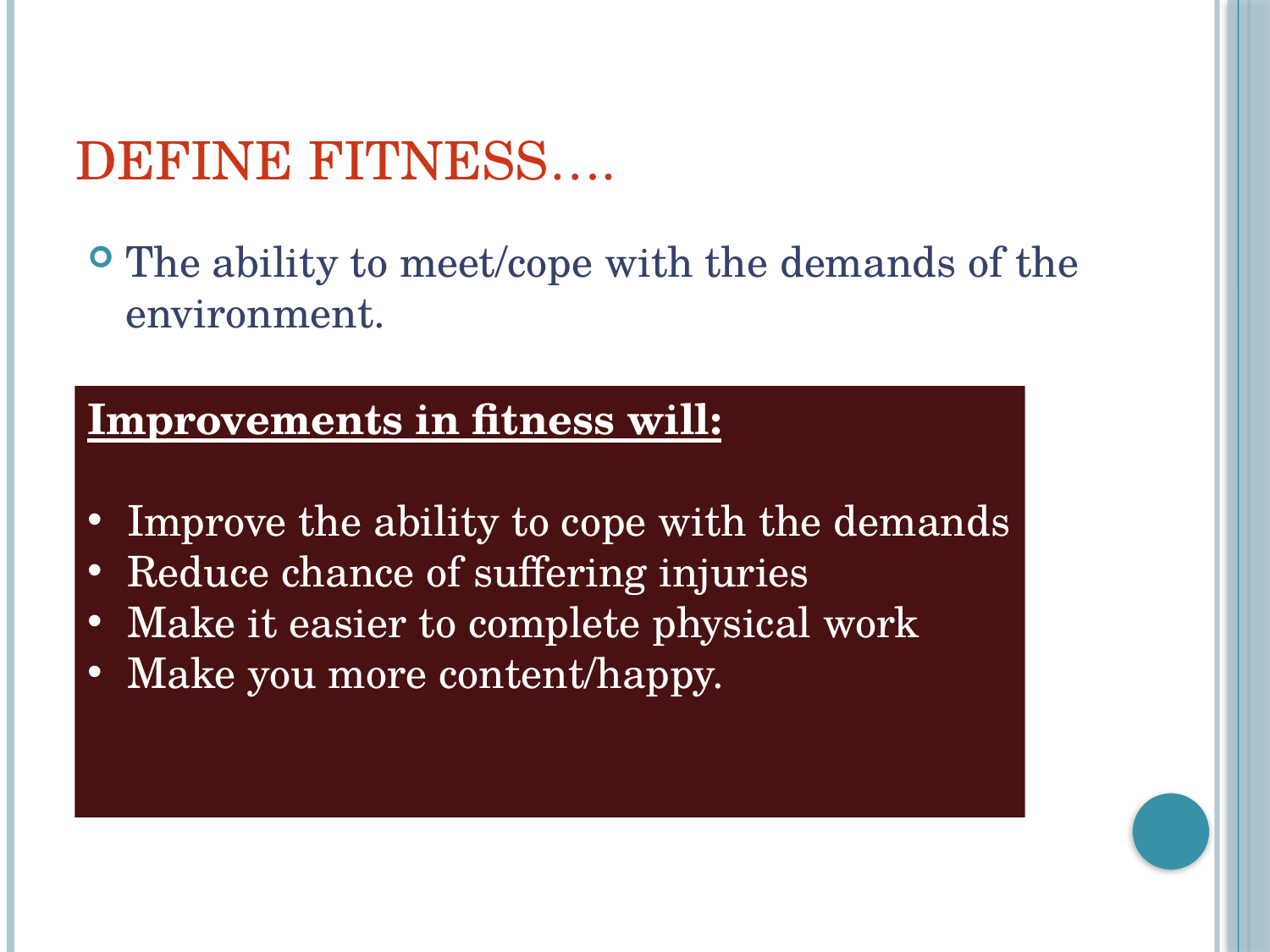

# Define fitness….

The ability to meet/cope with the demands of the environment.
Improvements in fitness will:

Improve the ability to cope with the demands
Reduce chance of suffering injuries
Make it easier to complete physical work
Make you more content/happy.